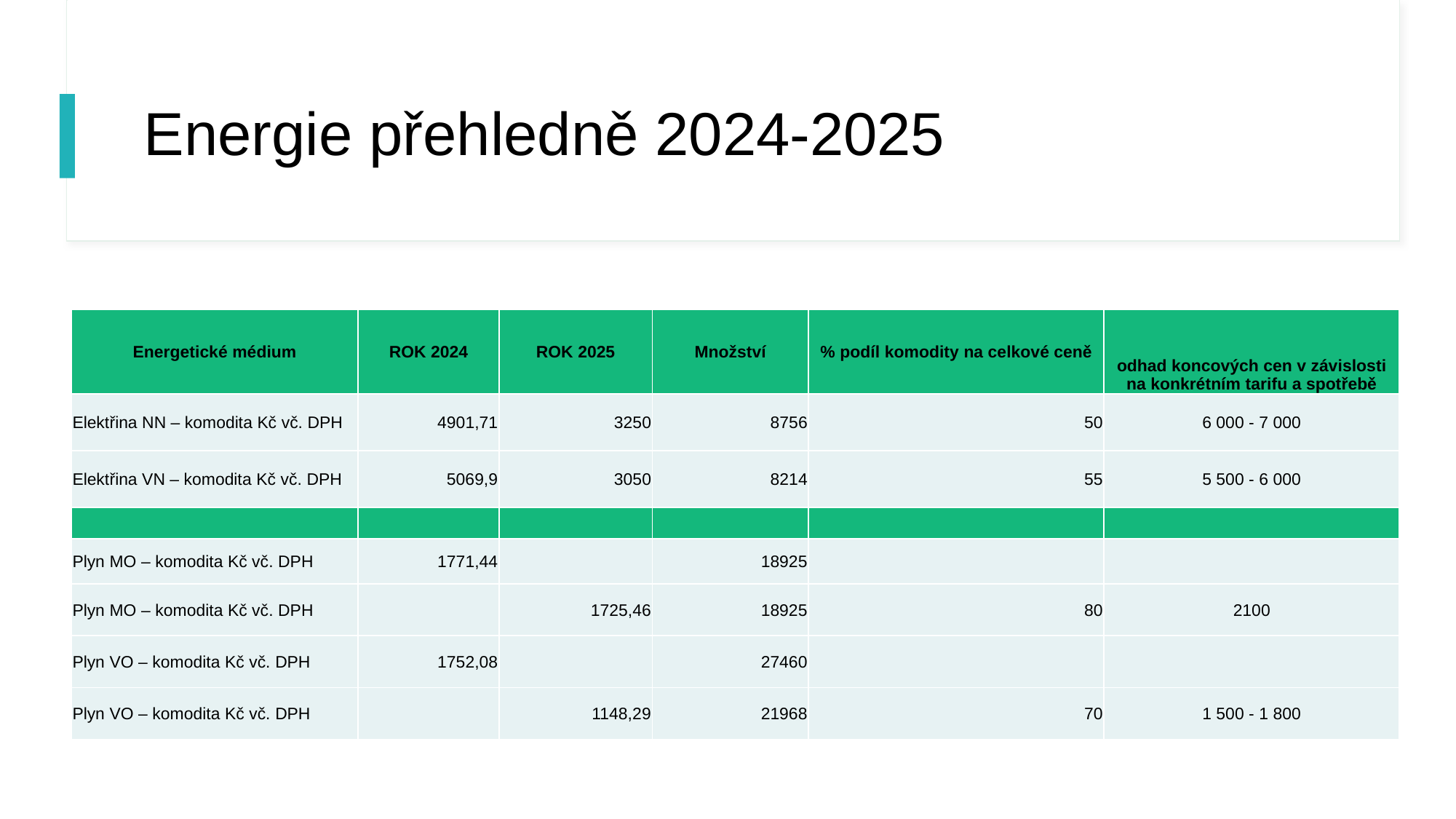

# Energie přehledně 2024-2025
| Energetické médium | ROK 2024 | ROK 2025 | Množství | % podíl komodity na celkové ceně | odhad koncových cen v závislosti na konkrétním tarifu a spotřebě |
| --- | --- | --- | --- | --- | --- |
| Elektřina NN – komodita Kč vč. DPH | 4901,71 | 3250 | 8756 | 50 | 6 000 - 7 000 |
| Elektřina VN – komodita Kč vč. DPH | 5069,9 | 3050 | 8214 | 55 | 5 500 - 6 000 |
|  |  |  |  |  |  |
| Plyn MO – komodita Kč vč. DPH | 1771,44 |  | 18925 |  |  |
| Plyn MO – komodita Kč vč. DPH |  | 1725,46 | 18925 | 80 | 2100 |
| Plyn VO – komodita Kč vč. DPH | 1752,08 |  | 27460 |  |  |
| Plyn VO – komodita Kč vč. DPH |  | 1148,29 | 21968 | 70 | 1 500 - 1 800 |